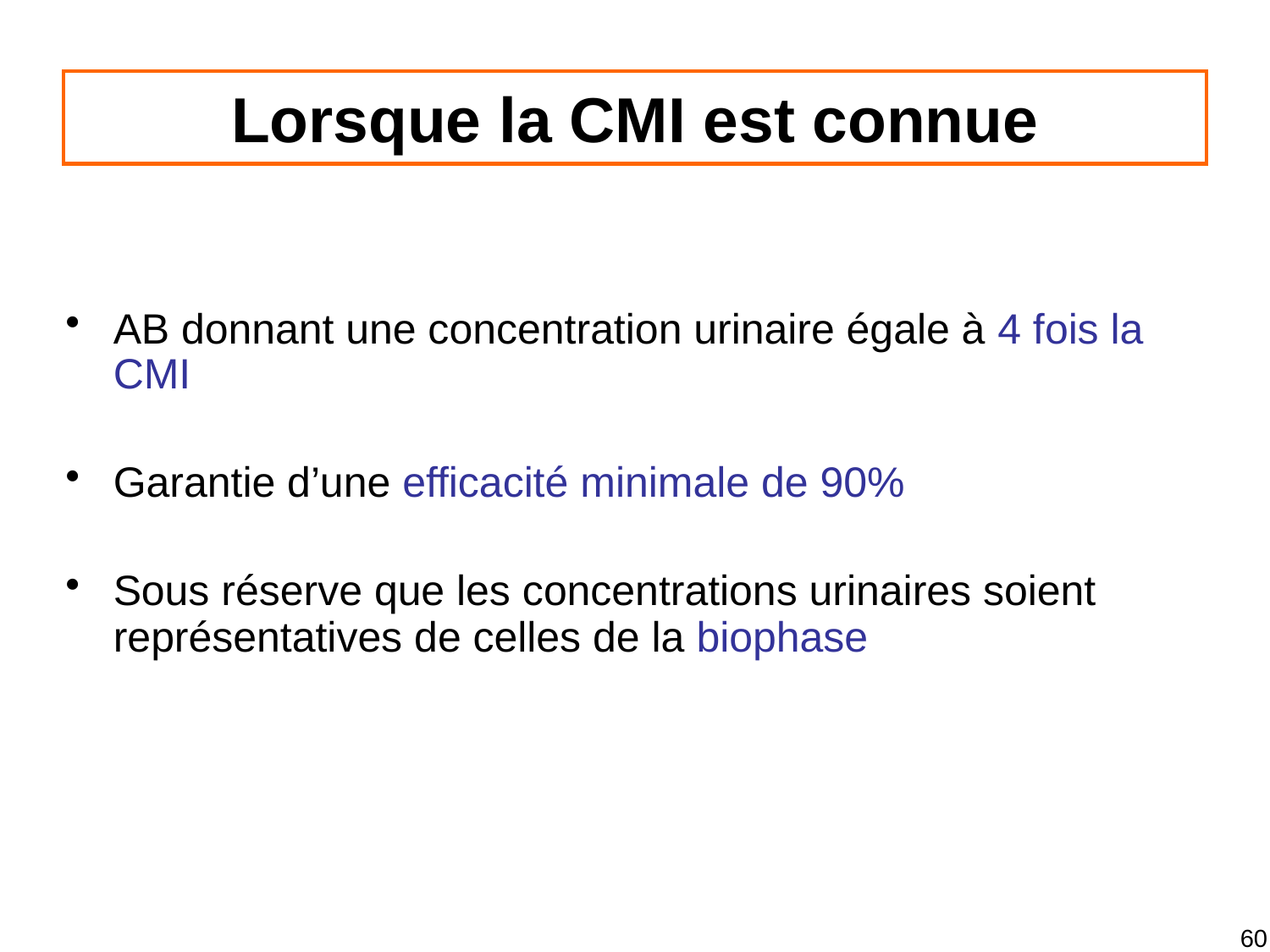

# Lorsque la CMI est connue
AB donnant une concentration urinaire égale à 4 fois la CMI

Garantie d’une efficacité minimale de 90%

Sous réserve que les concentrations urinaires soient représentatives de celles de la biophase
60